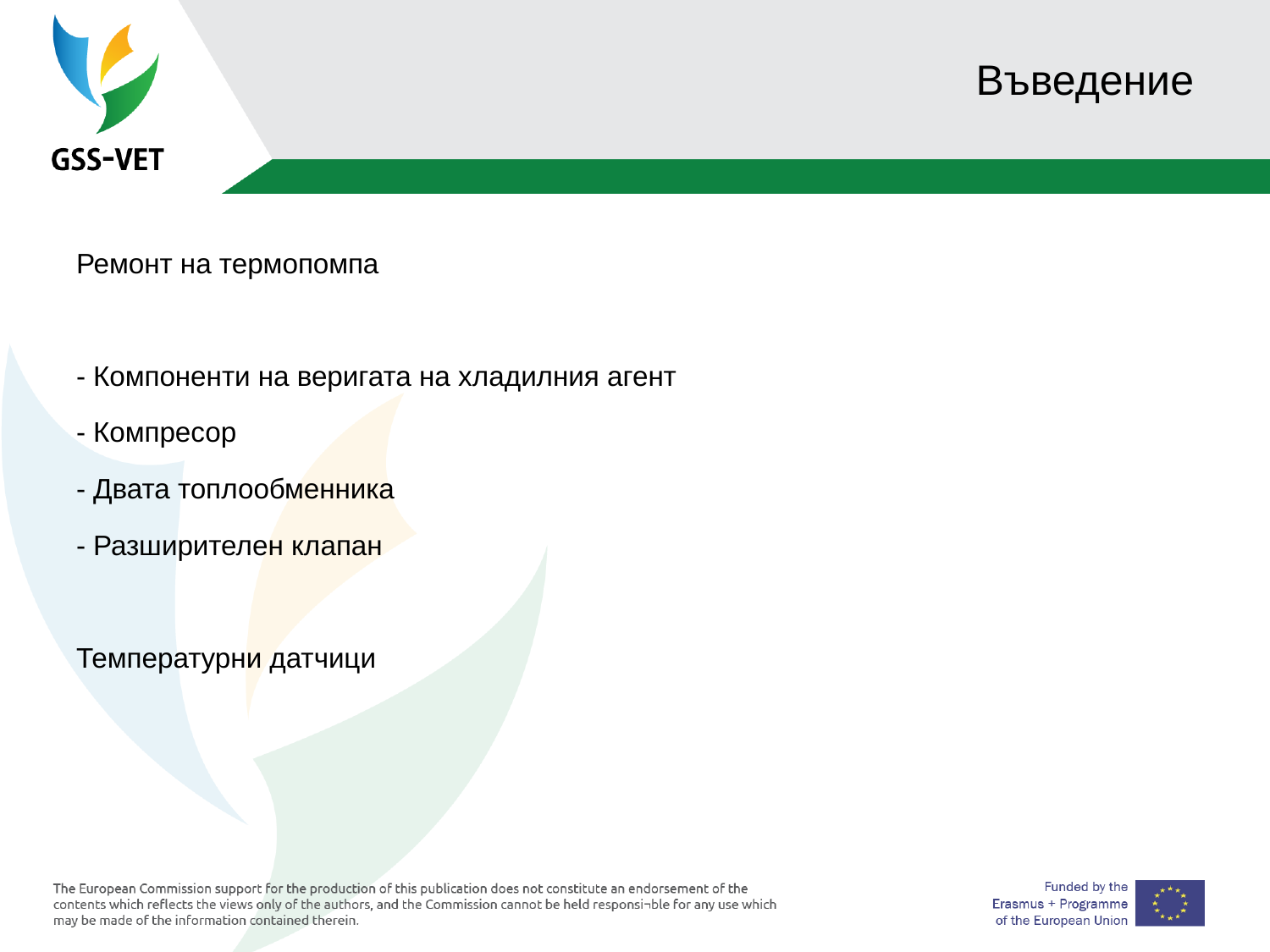

# Въведение
Ремонт на термопомпа

- Компоненти на веригата на хладилния агент
- Компресор
- Двата топлообменника
- Разширителен клапан

Температурни датчици